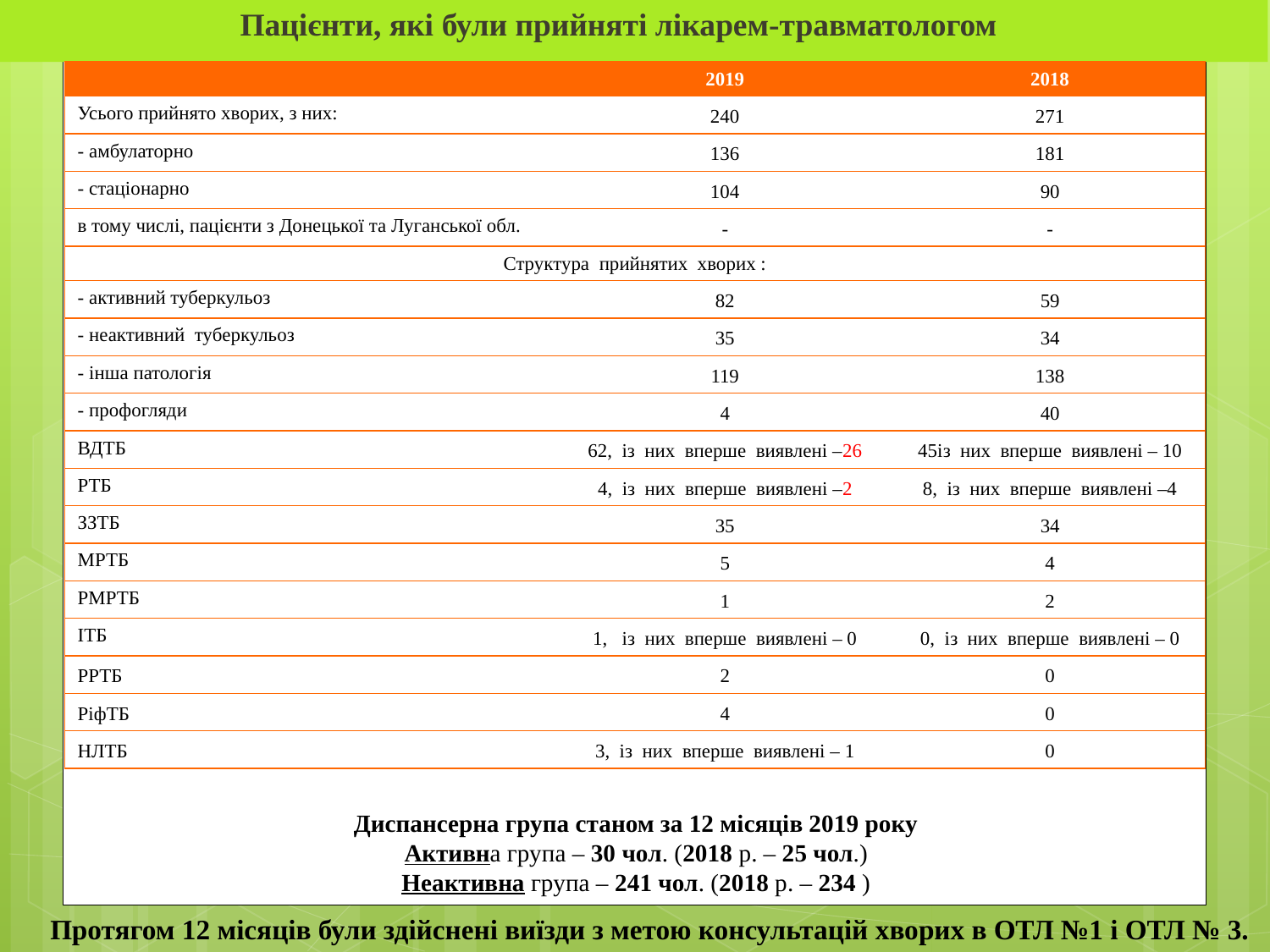

Пацієнти, які були прийняті лікарем-травматологом

|  | 2019 | 2018 |
| --- | --- | --- |
| Усього прийнято хворих, з них: | 240 | 271 |
| - амбулаторно | 136 | 181 |
| - стаціонарно | 104 | 90 |
| в тому числі, пацієнти з Донецької та Луганської обл. | - | - |
| Структура прийнятих хворих : |  |  |
| - активний туберкульоз | 82 | 59 |
| - неактивний туберкульоз | 35 | 34 |
| - інша патологія | 119 | 138 |
| - профогляди | 4 | 40 |
| ВДТБ | 62, із них вперше виявлені –26 | 45із них вперше виявлені – 10 |
| РТБ | 4, із них вперше виявлені –2 | 8, із них вперше виявлені –4 |
| ЗЗТБ | 35 | 34 |
| МРТБ | 5 | 4 |
| РМРТБ | 1 | 2 |
| ІТБ | 1, із них вперше виявлені – 0 | 0, із них вперше виявлені – 0 |
| РРТБ | 2 | 0 |
| РіфТБ | 4 | 0 |
| НЛТБ | 3, із них вперше виявлені – 1 | 0 |
#
Диспансерна група станом за 12 місяців 2019 року
Активна група – 30 чол. (2018 р. – 25 чол.)
Неактивна група – 241 чол. (2018 р. – 234 )
Протягом 12 місяців були здійснені виїзди з метою консультацій хворих в ОТЛ №1 і ОТЛ № 3.